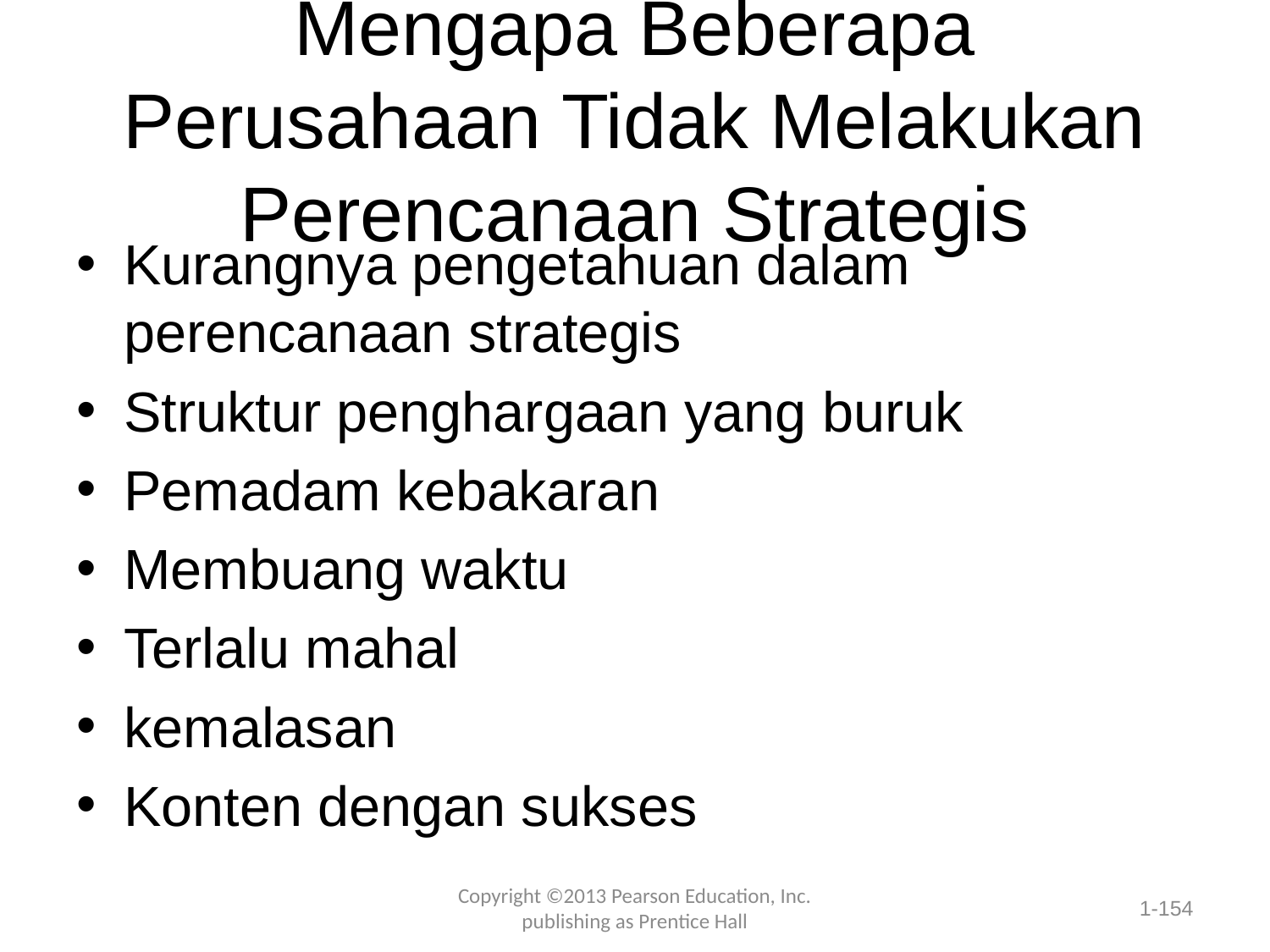

# Mengapa Beberapa Perusahaan Tidak Melakukan Perencanaan Strategis
Kurangnya pengetahuan dalam perencanaan strategis
Struktur penghargaan yang buruk
Pemadam kebakaran
Membuang waktu
Terlalu mahal
kemalasan
Konten dengan sukses
Copyright ©2013 Pearson Education, Inc. publishing as Prentice Hall
1-154